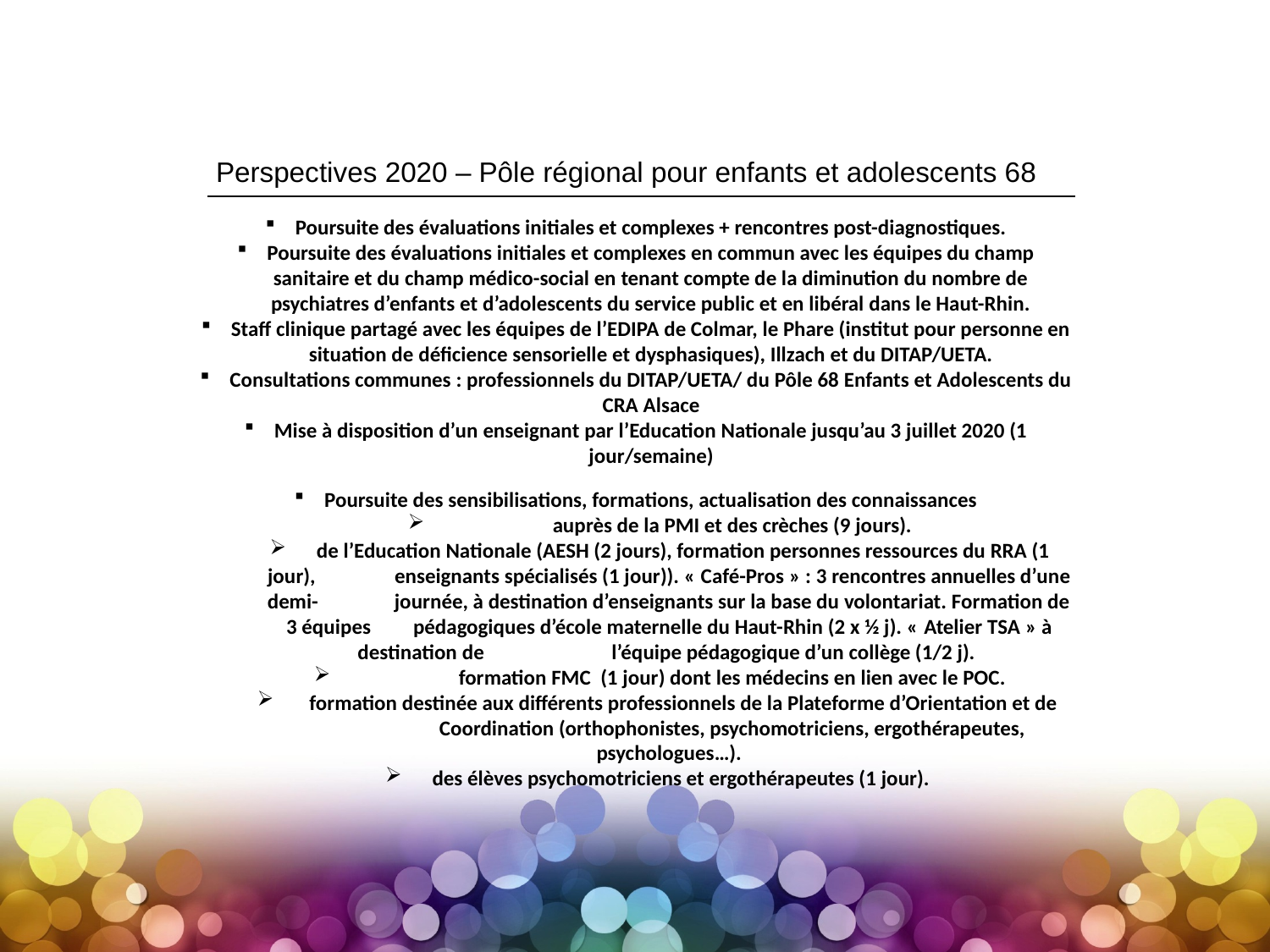

| Perspectives 2020 – Pôle régional pour enfants et adolescents 68 |
| --- |
Poursuite des évaluations initiales et complexes + rencontres post-diagnostiques.
Poursuite des évaluations initiales et complexes en commun avec les équipes du champ sanitaire et du champ médico-social en tenant compte de la diminution du nombre de psychiatres d’enfants et d’adolescents du service public et en libéral dans le Haut-Rhin.
Staff clinique partagé avec les équipes de l’EDIPA de Colmar, le Phare (institut pour personne en situation de déficience sensorielle et dysphasiques), Illzach et du DITAP/UETA.
Consultations communes : professionnels du DITAP/UETA/ du Pôle 68 Enfants et Adolescents du CRA Alsace
Mise à disposition d’un enseignant par l’Education Nationale jusqu’au 3 juillet 2020 (1 jour/semaine)

Poursuite des sensibilisations, formations, actualisation des connaissances
  	auprès de la PMI et des crèches (9 jours).
      de l’Education Nationale (AESH (2 jours), formation personnes ressources du RRA (1 jour),  	enseignants spécialisés (1 jour)). « Café-Pros » : 3 rencontres annuelles d’une demi-	journée, à destination d’enseignants sur la base du volontariat. Formation de 3 équipes 	pédagogiques d’école maternelle du Haut-Rhin (2 x ½ j). « Atelier TSA » à destination de 	l’équipe pédagogique d’un collège (1/2 j).
	formation FMC  (1 jour) dont les médecins en lien avec le POC.
       formation destinée aux différents professionnels de la Plateforme d’Orientation et de 	Coordination (orthophonistes, psychomotriciens, ergothérapeutes, psychologues…).
      des élèves psychomotriciens et ergothérapeutes (1 jour).